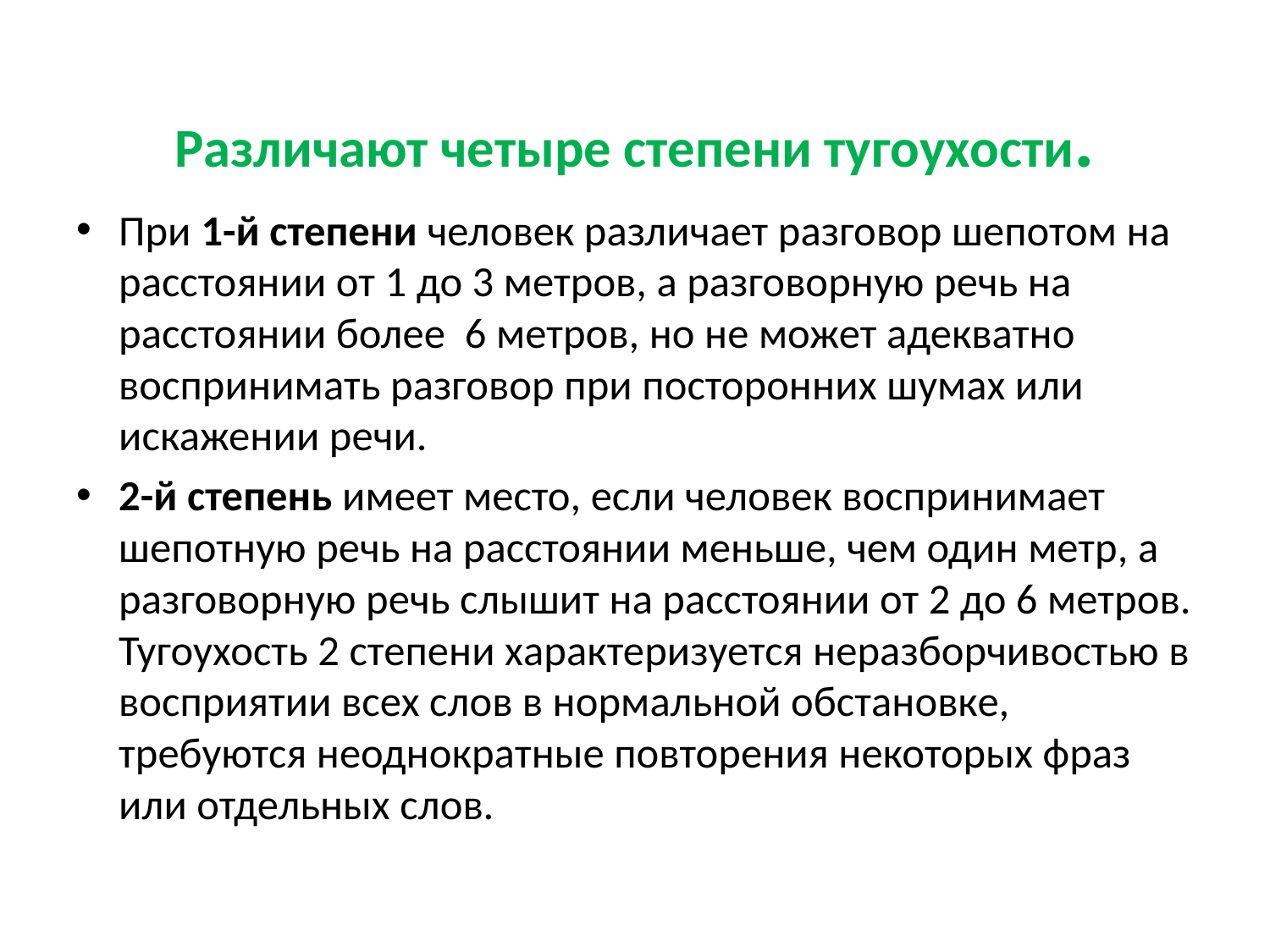

# Различают четыре степени тугоухости.
При 1-й степени человек различает разговор шепотом на расстоянии от 1 до 3 метров, а разговорную речь на расстоянии более  6 метров, но не может адекватно воспринимать разговор при посторонних шумах или искажении речи.
2-й степень имеет место, если человек воспринимает шепотную речь на расстоянии меньше, чем один метр, а разговорную речь слышит на расстоянии от 2 до 6 метров. Тугоухость 2 степени характеризуется неразборчивостью в восприятии всех слов в нормальной обстановке, требуются неоднократные повторения некоторых фраз или отдельных слов.